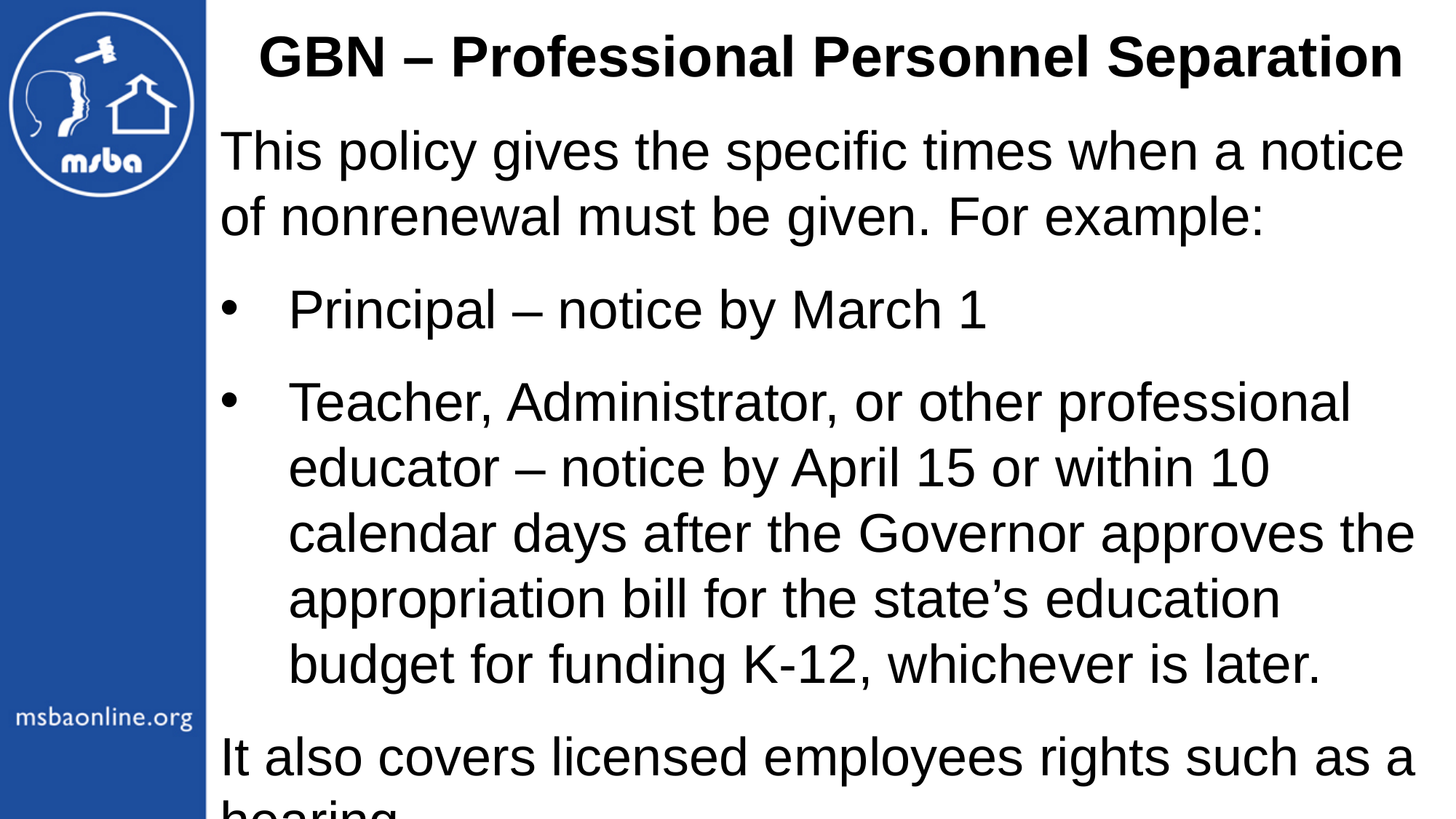

GBN – Professional Personnel Separation
This policy gives the specific times when a notice of nonrenewal must be given. For example:
Principal – notice by March 1
Teacher, Administrator, or other professional educator – notice by April 15 or within 10 calendar days after the Governor approves the appropriation bill for the state’s education budget for funding K-12, whichever is later.
It also covers licensed employees rights such as a hearing.